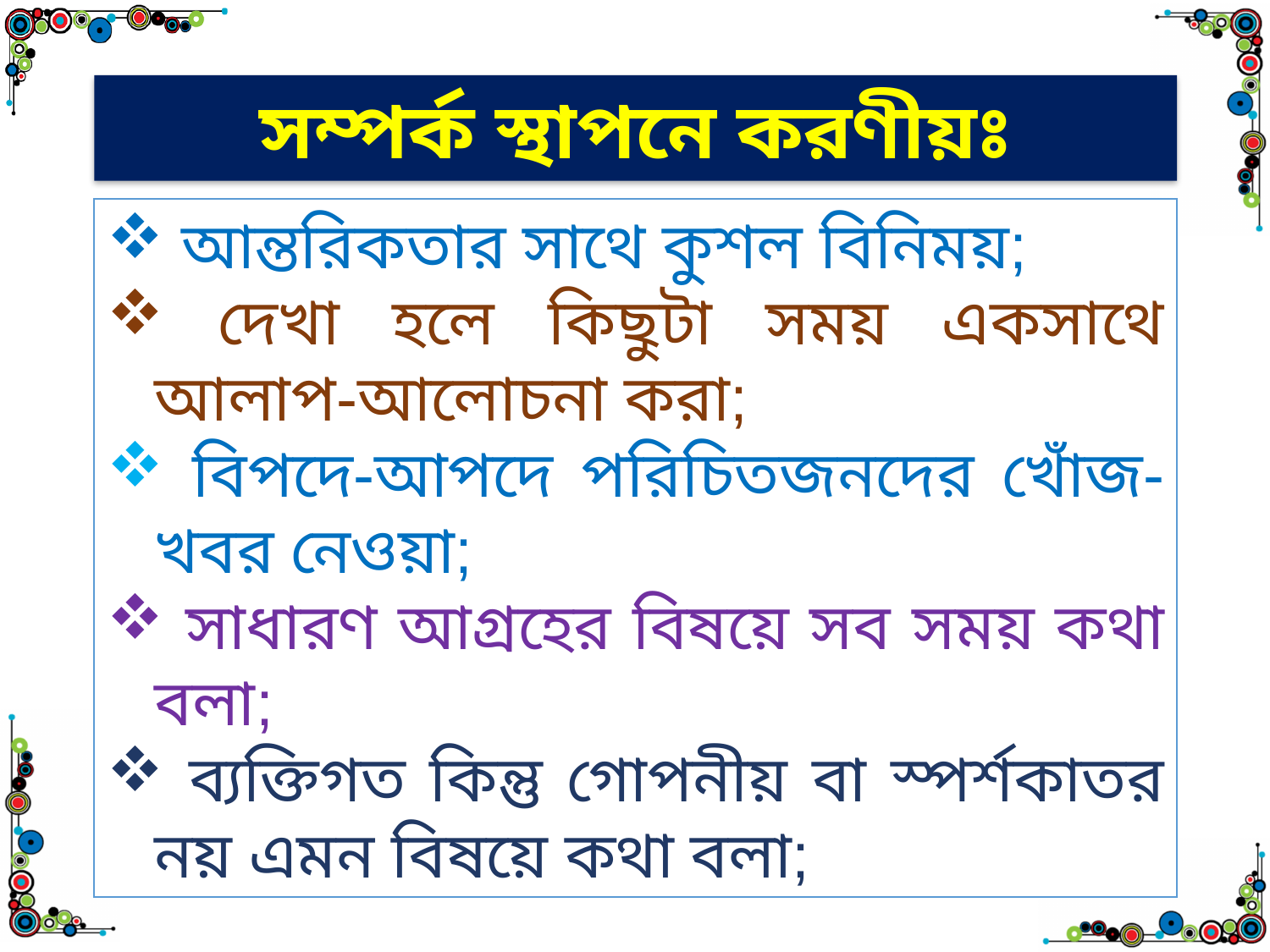

সম্পর্ক স্থাপনে করণীয়ঃ
 আন্তরিকতার সাথে কুশল বিনিময়;
 দেখা হলে কিছুটা সময় একসাথে আলাপ-আলোচনা করা;
 বিপদে-আপদে পরিচিতজনদের খোঁজ-খবর নেওয়া;
 সাধারণ আগ্রহের বিষয়ে সব সময় কথা বলা;
 ব্যক্তিগত কিন্তু গোপনীয় বা স্পর্শকাতর নয় এমন বিষয়ে কথা বলা;